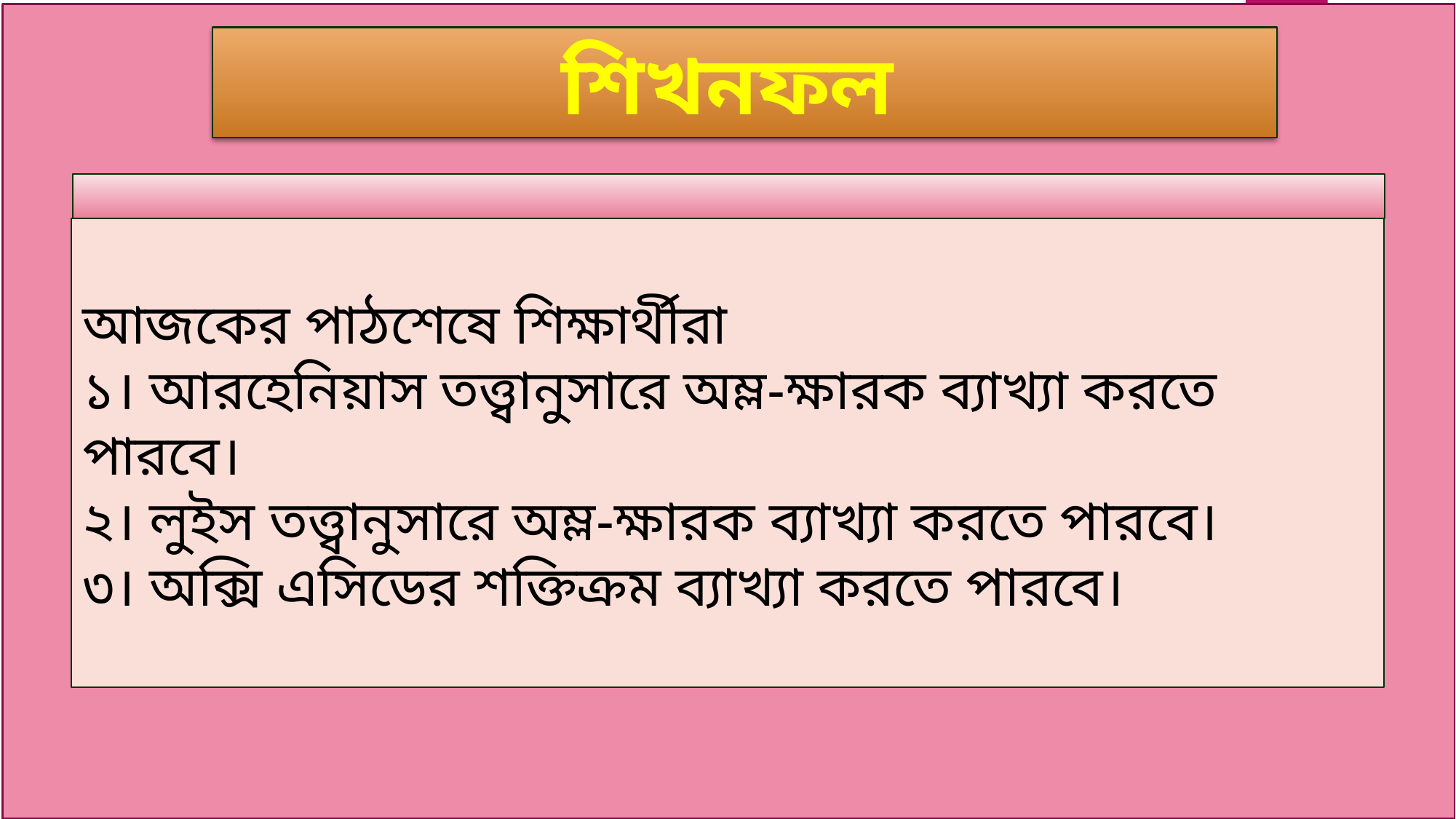

শিখনফল

আজকের পাঠশেষে শিক্ষার্থীরা
১। আরহেনিয়াস তত্ত্বানুসারে অম্ল-ক্ষারক ব্যাখ্যা করতে পারবে।
২। লুইস তত্ত্বানুসারে অম্ল-ক্ষারক ব্যাখ্যা করতে পারবে।
৩। অক্সি এসিডের শক্তিক্রম ব্যাখ্যা করতে পারবে।